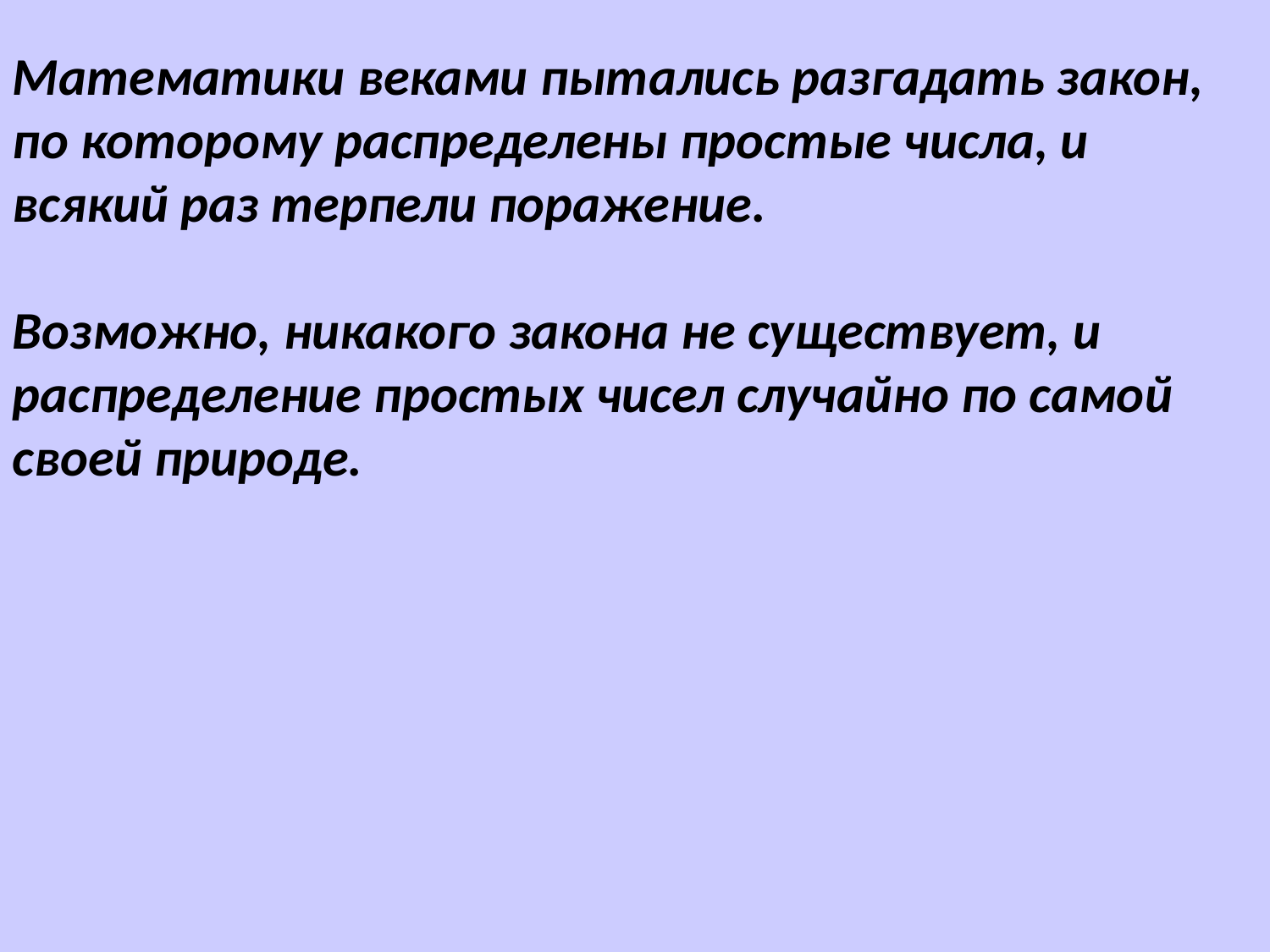

Математики веками пытались разгадать закон, по которому распределены простые числа, и всякий раз терпели поражение.

Возможно, никакого закона не существует, и распределение простых чисел случайно по самой своей природе.